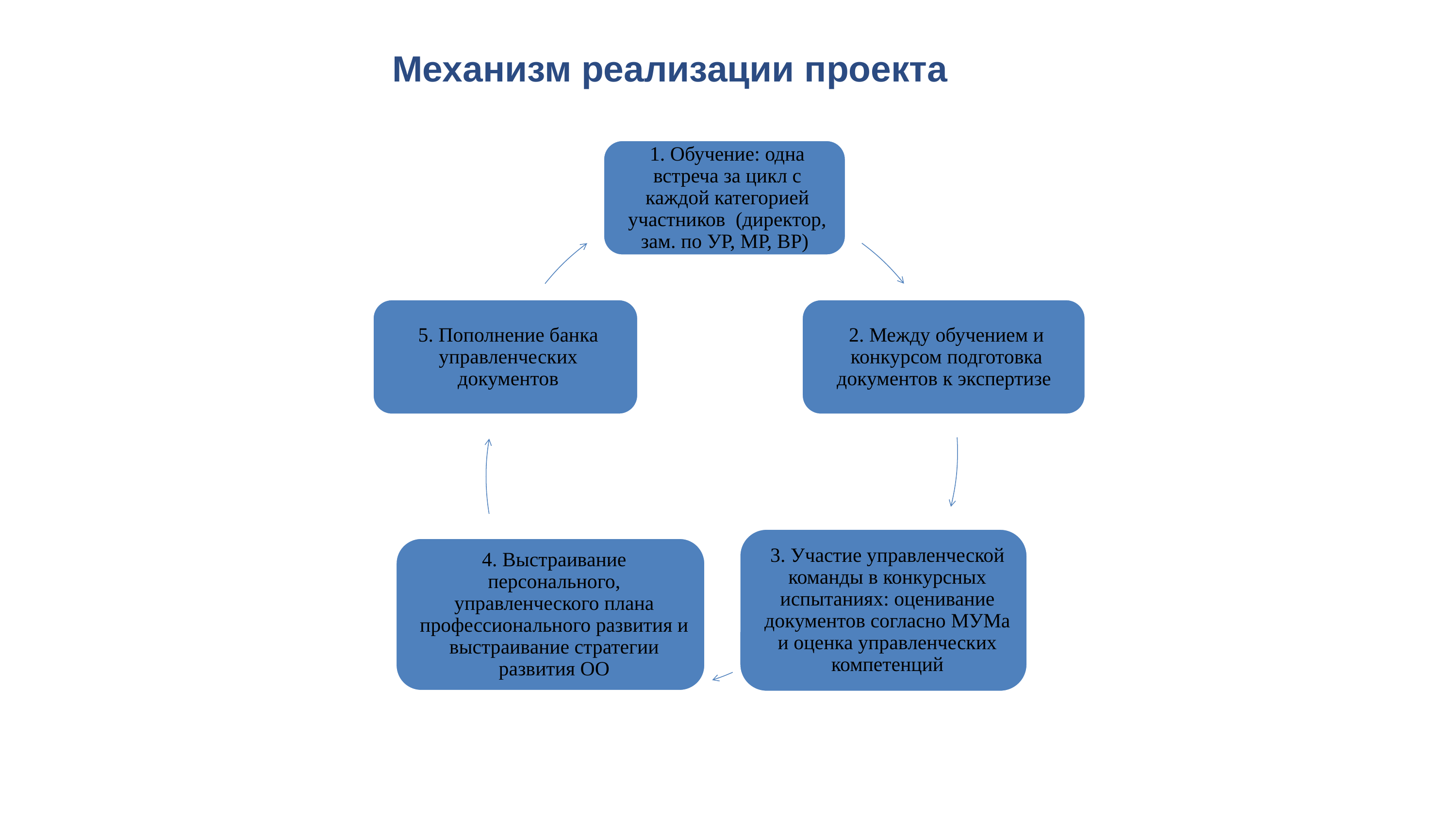

# Механизм реализации проекта
1. Обучение: одна встреча за цикл с каждой категорией участников  (директор, зам. по УР, МР, ВР)
2. Между обучением и конкурсом подготовка документов к экспертизе
3. Участие управленческой команды в конкурсных испытаниях: оценивание документов согласно МУМа и оценка управленческих компетенций
4. Выстраивание персонального, управленческого плана профессионального развития и выстраивание стратегии развития ОО
5. Пополнение банка управленческих документов